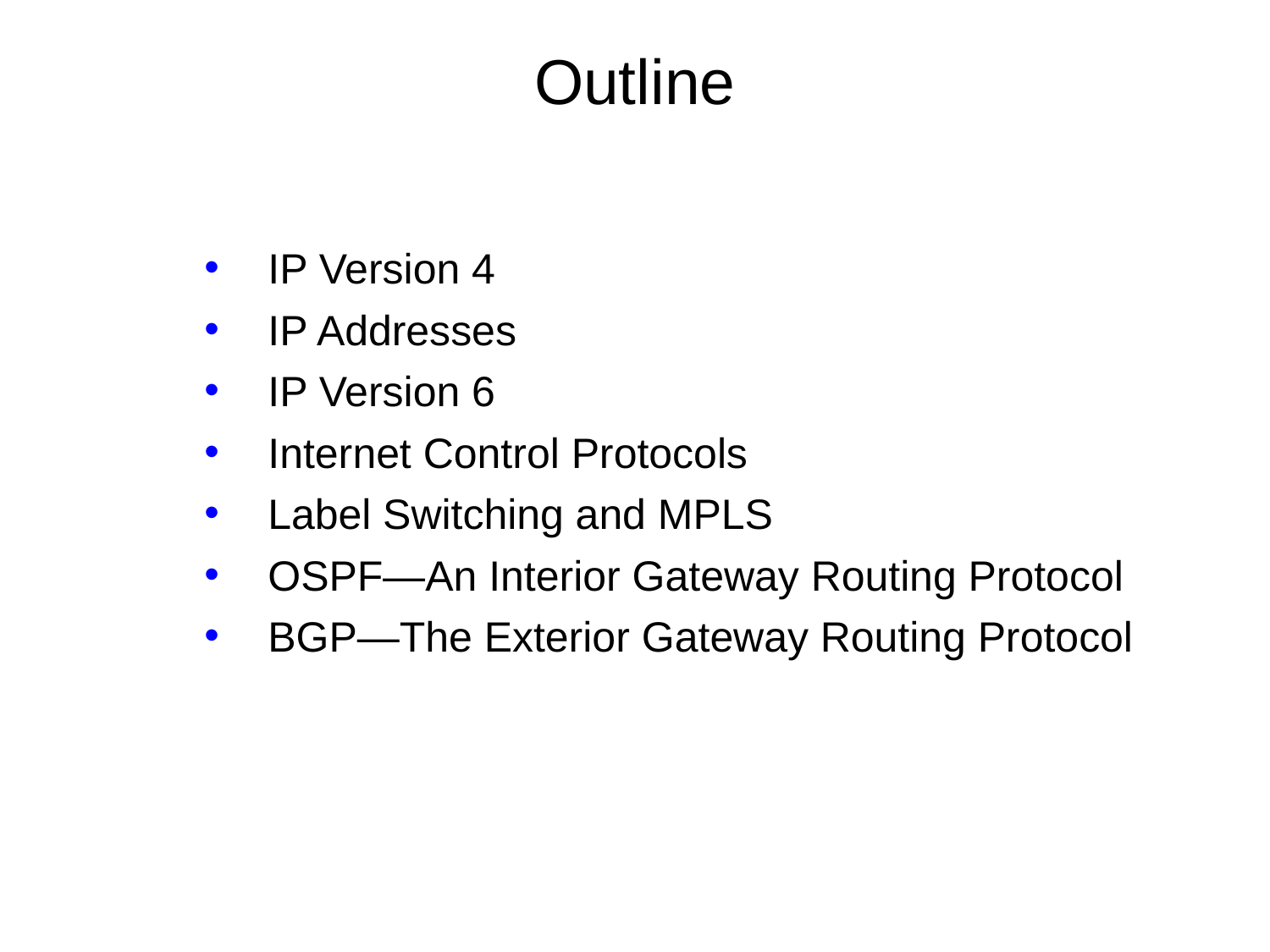

# Outline
IP Version 4
IP Addresses
IP Version 6
Internet Control Protocols
Label Switching and MPLS
OSPF—An Interior Gateway Routing Protocol
BGP—The Exterior Gateway Routing Protocol